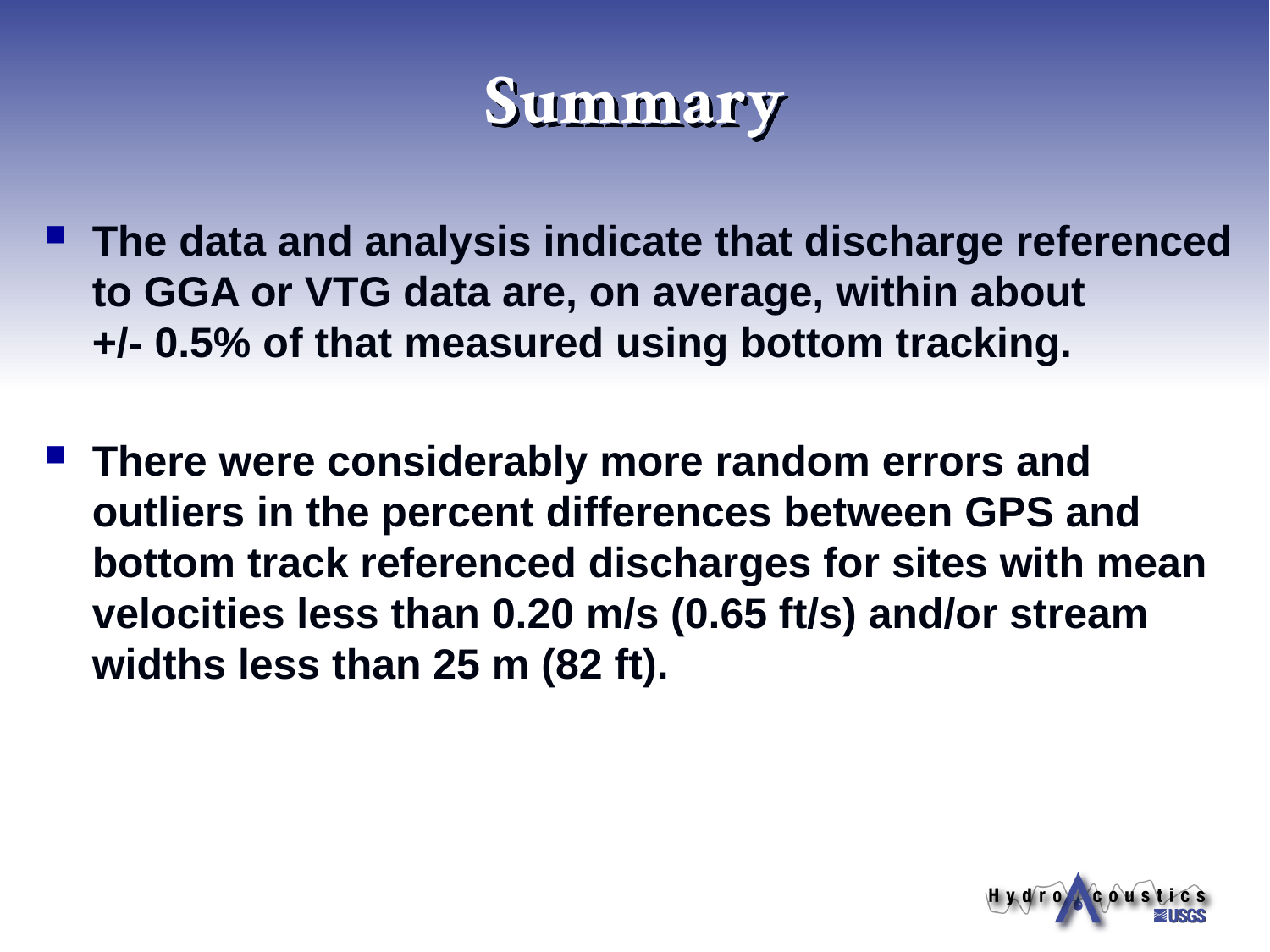

# Summary

The data and analysis indicate that discharge referenced to GGA or VTG data are, on average, within about          +/- 0.5% of that measured using bottom tracking.

There were considerably more random errors and outliers in the percent differences between GPS and bottom track referenced discharges for sites with mean velocities less than 0.20 m/s (0.65 ft/s) and/or stream widths less than 25 m (82 ft).